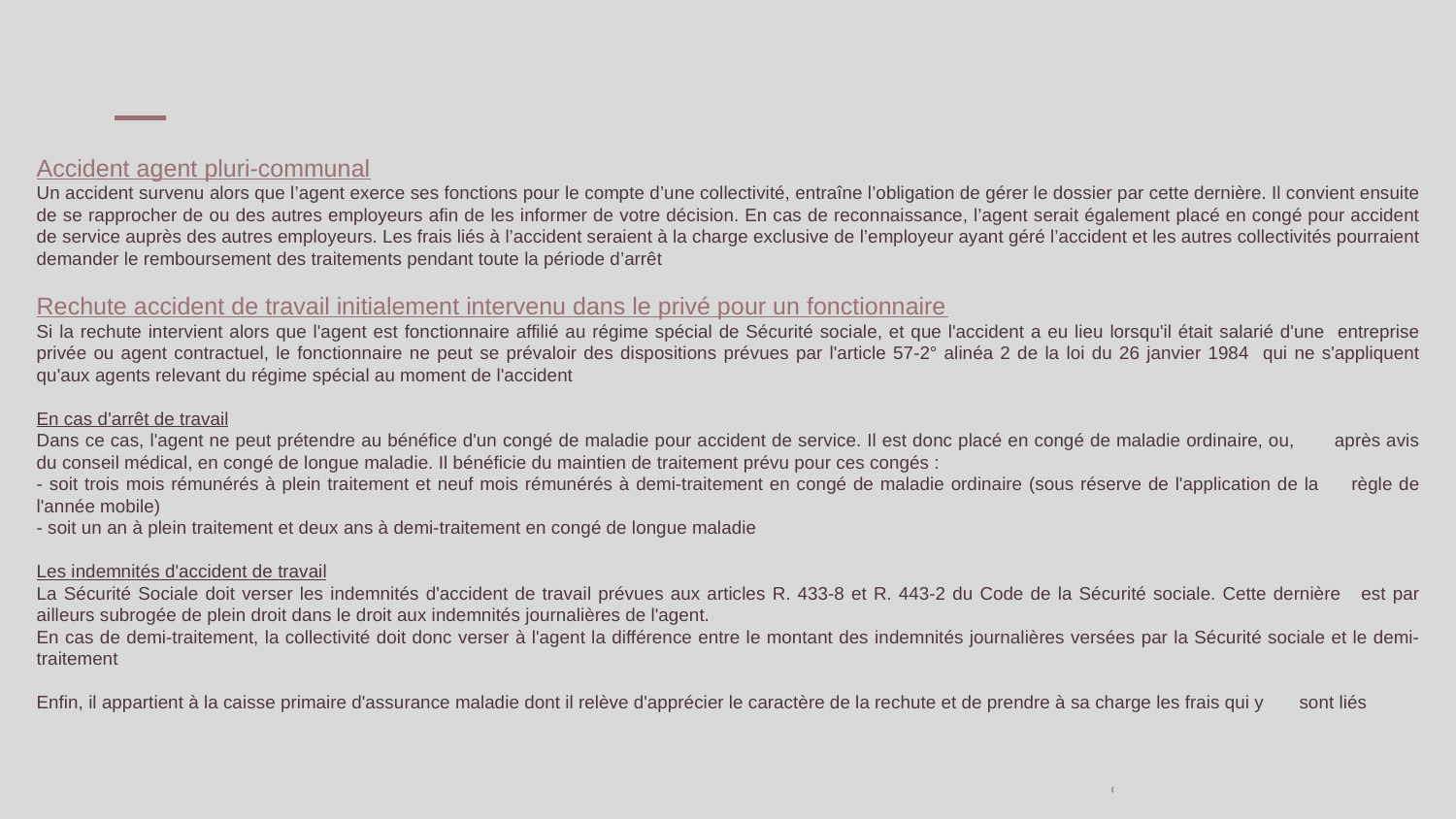

Accident agent pluri-communal
Un accident survenu alors que l’agent exerce ses fonctions pour le compte d’une collectivité, entraîne l’obligation de gérer le dossier par cette dernière. Il convient ensuite de se rapprocher de ou des autres employeurs afin de les informer de votre décision. En cas de reconnaissance, l’agent serait également placé en congé pour accident de service auprès des autres employeurs. Les frais liés à l’accident seraient à la charge exclusive de l’employeur ayant géré l’accident et les autres collectivités pourraient demander le remboursement des traitements pendant toute la période d’arrêt

Rechute accident de travail initialement intervenu dans le privé pour un fonctionnaire
Si la rechute intervient alors que l'agent est fonctionnaire affilié au régime spécial de Sécurité sociale, et que l'accident a eu lieu lorsqu'il était salarié d'une  entreprise privée ou agent contractuel, le fonctionnaire ne peut se prévaloir des dispositions prévues par l'article 57-2° alinéa 2 de la loi du 26 janvier 1984  qui ne s'appliquent qu'aux agents relevant du régime spécial au moment de l'accident

En cas d'arrêt de travail
Dans ce cas, l'agent ne peut prétendre au bénéfice d'un congé de maladie pour accident de service. Il est donc placé en congé de maladie ordinaire, ou,       après avis du conseil médical, en congé de longue maladie. Il bénéficie du maintien de traitement prévu pour ces congés :
- soit trois mois rémunérés à plein traitement et neuf mois rémunérés à demi-traitement en congé de maladie ordinaire (sous réserve de l'application de la     règle de l'année mobile)
- soit un an à plein traitement et deux ans à demi-traitement en congé de longue maladie

Les indemnités d'accident de travail
La Sécurité Sociale doit verser les indemnités d'accident de travail prévues aux articles R. 433-8 et R. 443-2 du Code de la Sécurité sociale. Cette dernière   est par ailleurs subrogée de plein droit dans le droit aux indemnités journalières de l'agent.
En cas de demi-traitement, la collectivité doit donc verser à l'agent la différence entre le montant des indemnités journalières versées par la Sécurité sociale et le demi-traitement

Enfin, il appartient à la caisse primaire d'assurance maladie dont il relève d'apprécier le caractère de la rechute et de prendre à sa charge les frais qui y       sont liés